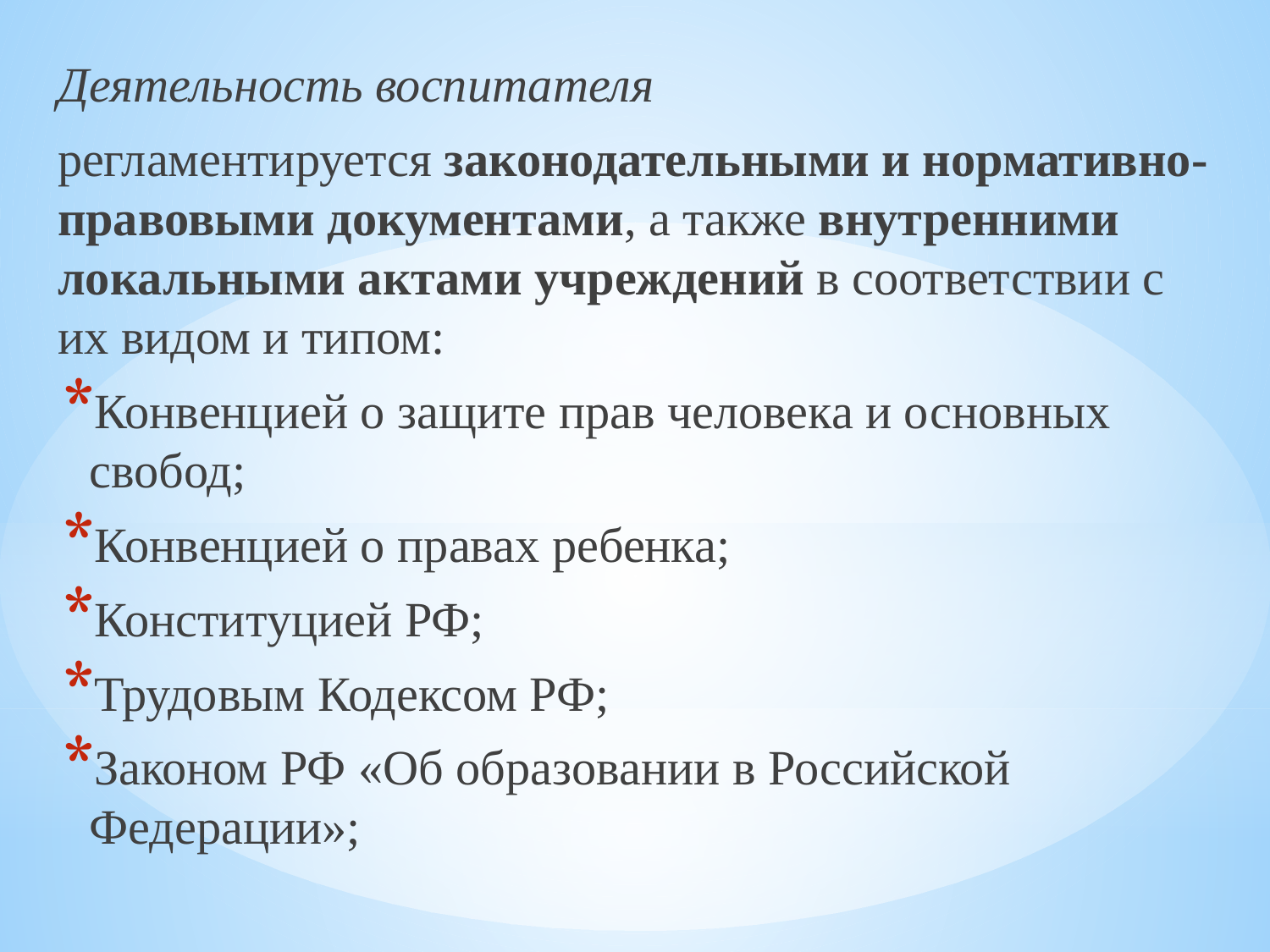

Деятельность воспитателя
регламентируется законодательными и нормативно-правовыми документами, а также внутренними локальными актами учреждений в соответствии с их видом и типом:
Конвенцией о защите прав человека и основных свобод;
Конвенцией о правах ребенка;
Конституцией РФ;
Трудовым Кодексом РФ;
Законом РФ «Об образовании в Российской Федерации»;